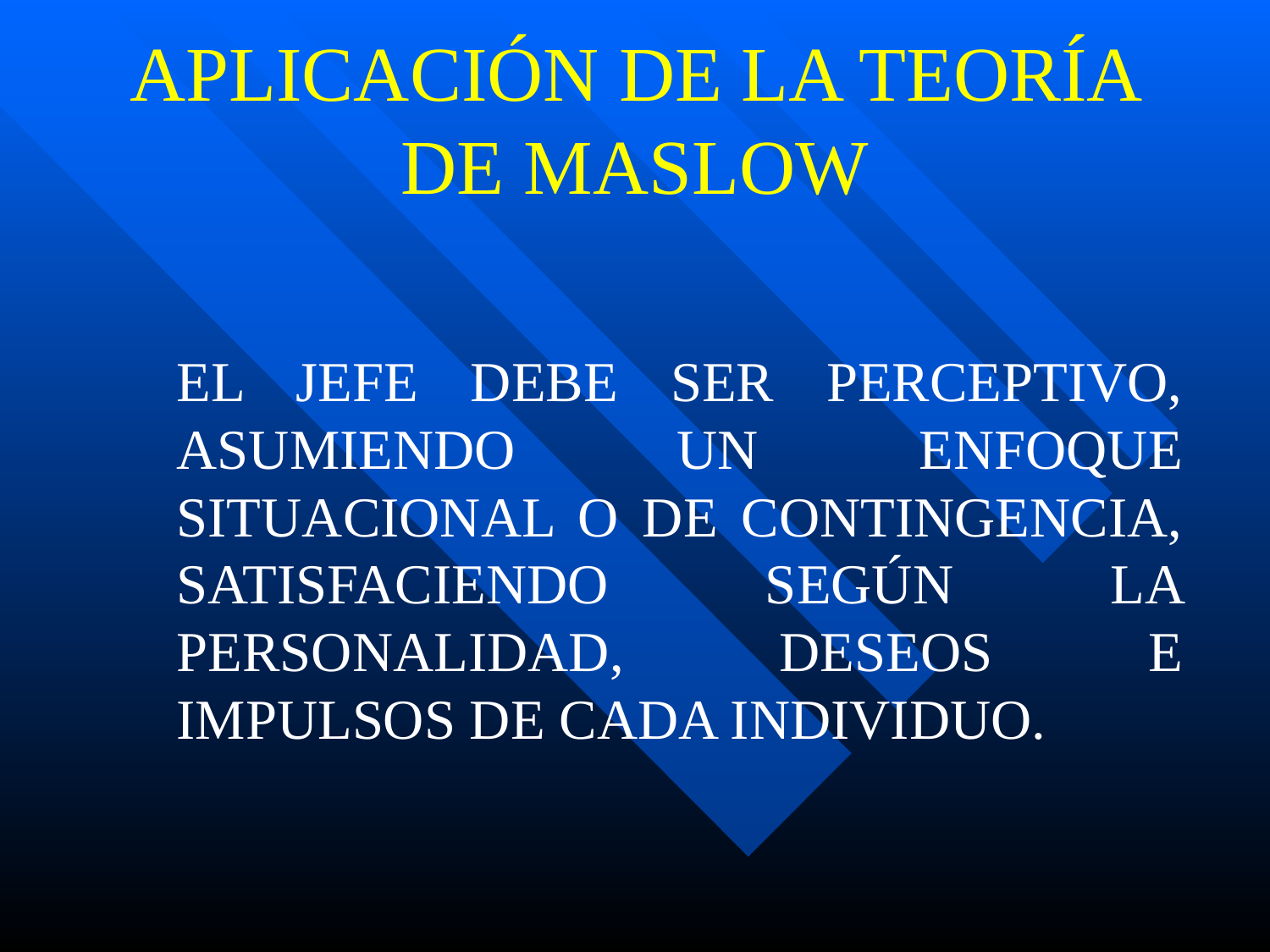

# APLICACIÓN DE LA TEORÍA DE MASLOW
	EL JEFE DEBE SER PERCEPTIVO, ASUMIENDO UN ENFOQUE SITUACIONAL O DE CONTINGENCIA, SATISFACIENDO SEGÚN LA PERSONALIDAD, DESEOS E IMPULSOS DE CADA INDIVIDUO.